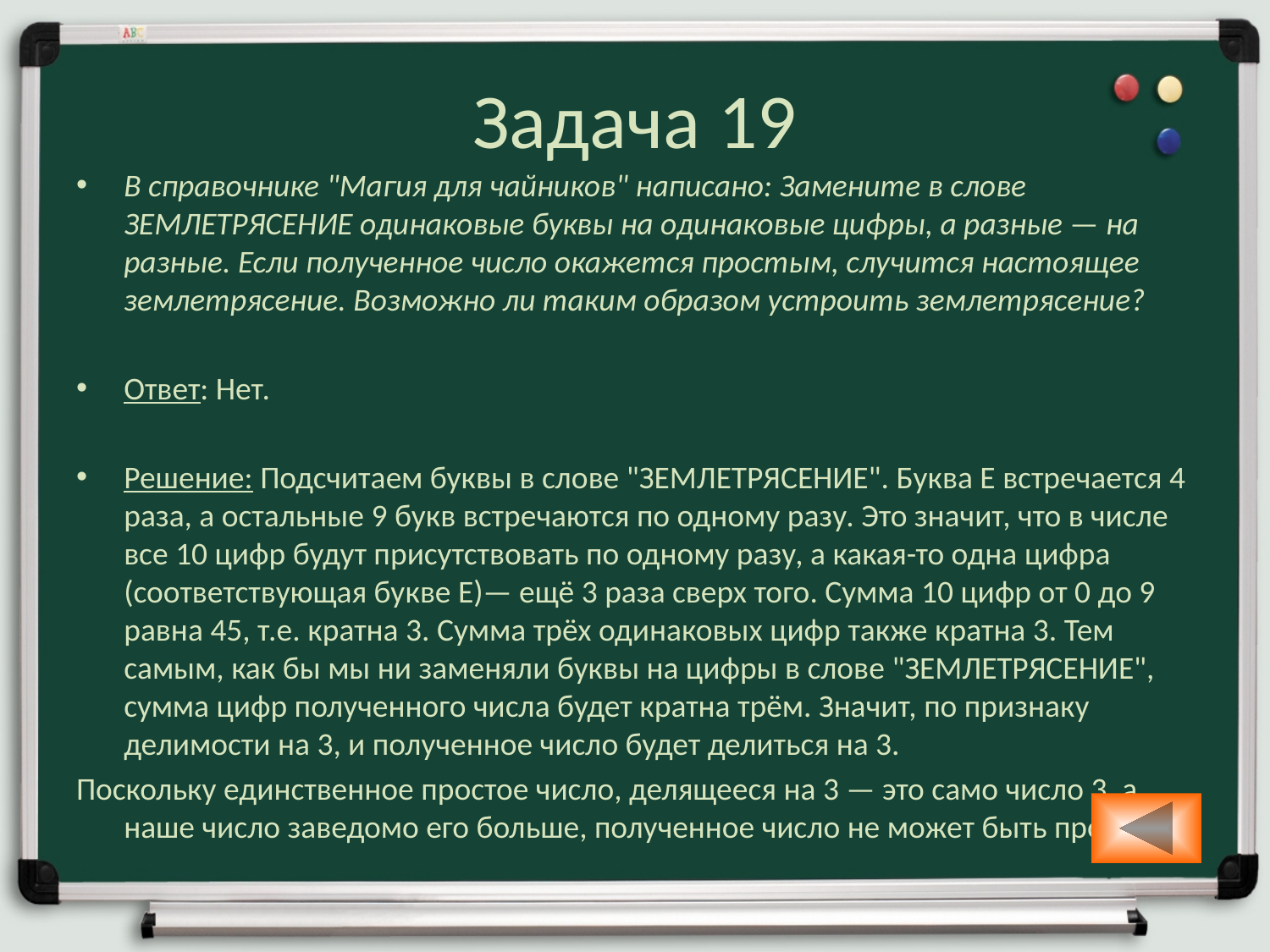

# Задача 19
В справочнике "Магия для чайников" написано: Замените в слове ЗЕМЛЕТРЯСЕНИЕ одинаковые буквы на одинаковые цифры, а разные — на разные. Если полученное число окажется простым, случится настоящее землетрясение. Возможно ли таким образом устроить землетрясение?

Ответ: Нет.

Решение: Подсчитаем буквы в слове "ЗЕМЛЕТРЯСЕНИЕ". Буква Е встречается 4 раза, а остальные 9 букв встречаются по одному разу. Это значит, что в числе все 10 цифр будут присутствовать по одному разу, а какая-то одна цифра (соответствующая букве Е)— ещё 3 раза сверх того. Сумма 10 цифр от 0 до 9 равна 45, т.е. кратна 3. Сумма трёх одинаковых цифр также кратна 3. Тем самым, как бы мы ни заменяли буквы на цифры в слове "ЗЕМЛЕТРЯСЕНИЕ", сумма цифр полученного числа будет кратна трём. Значит, по признаку делимости на 3, и полученное число будет делиться на 3.
Поскольку единственное простое число, делящееся на 3 — это само число 3, а наше число заведомо его больше, полученное число не может быть простым.